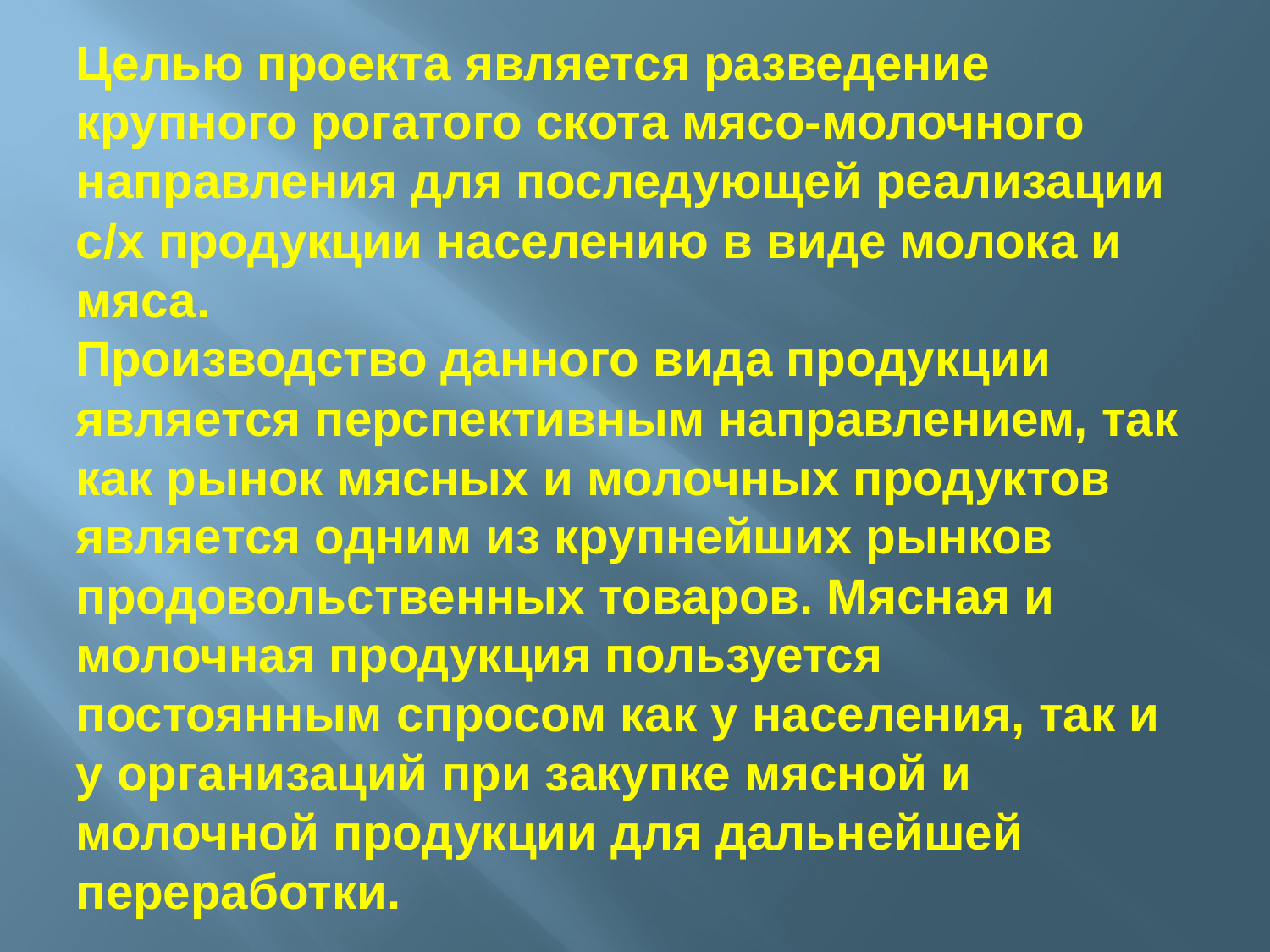

# Целью проекта является разведение крупного рогатого скота мясо-молочного направления для последующей реализации с/х продукции населению в виде молока и мяса. Производство данного вида продукции является перспективным направлением, так как рынок мясных и молочных продуктов является одним из крупнейших рынков продовольственных товаров. Мясная и молочная продукция пользуется постоянным спросом как у населения, так и у организаций при закупке мясной и молочной продукции для дальнейшей переработки.